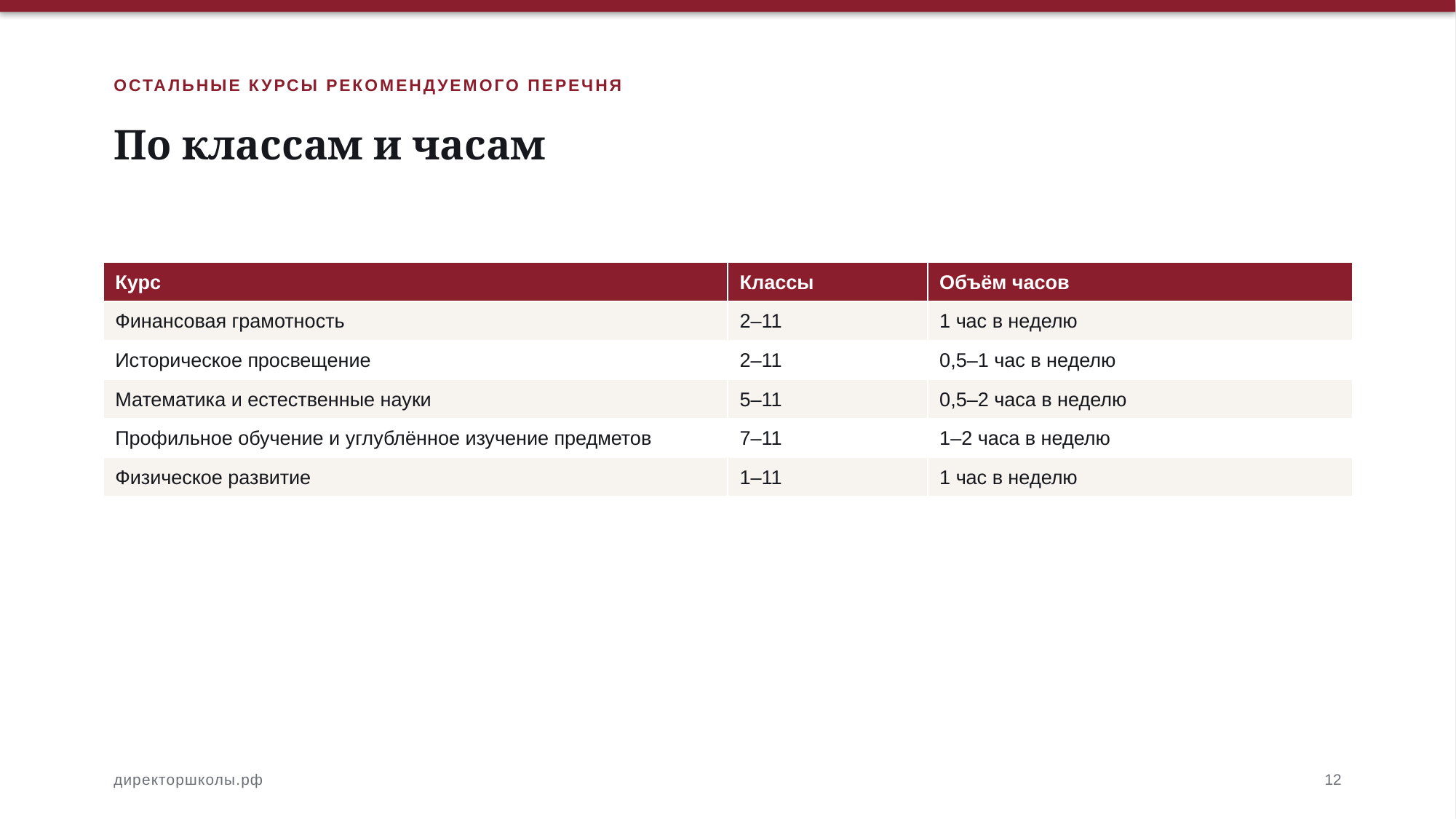

ОСТАЛЬНЫЕ КУРСЫ РЕКОМЕНДУЕМОГО ПЕРЕЧНЯ
По классам и часам
| Курс | Классы | Объём часов |
| --- | --- | --- |
| Финансовая грамотность | 2–11 | 1 час в неделю |
| Историческое просвещение | 2–11 | 0,5–1 час в неделю |
| Математика и естественные науки | 5–11 | 0,5–2 часа в неделю |
| Профильное обучение и углублённое изучение предметов | 7–11 | 1–2 часа в неделю |
| Физическое развитие | 1–11 | 1 час в неделю |
директоршколы.рф
12